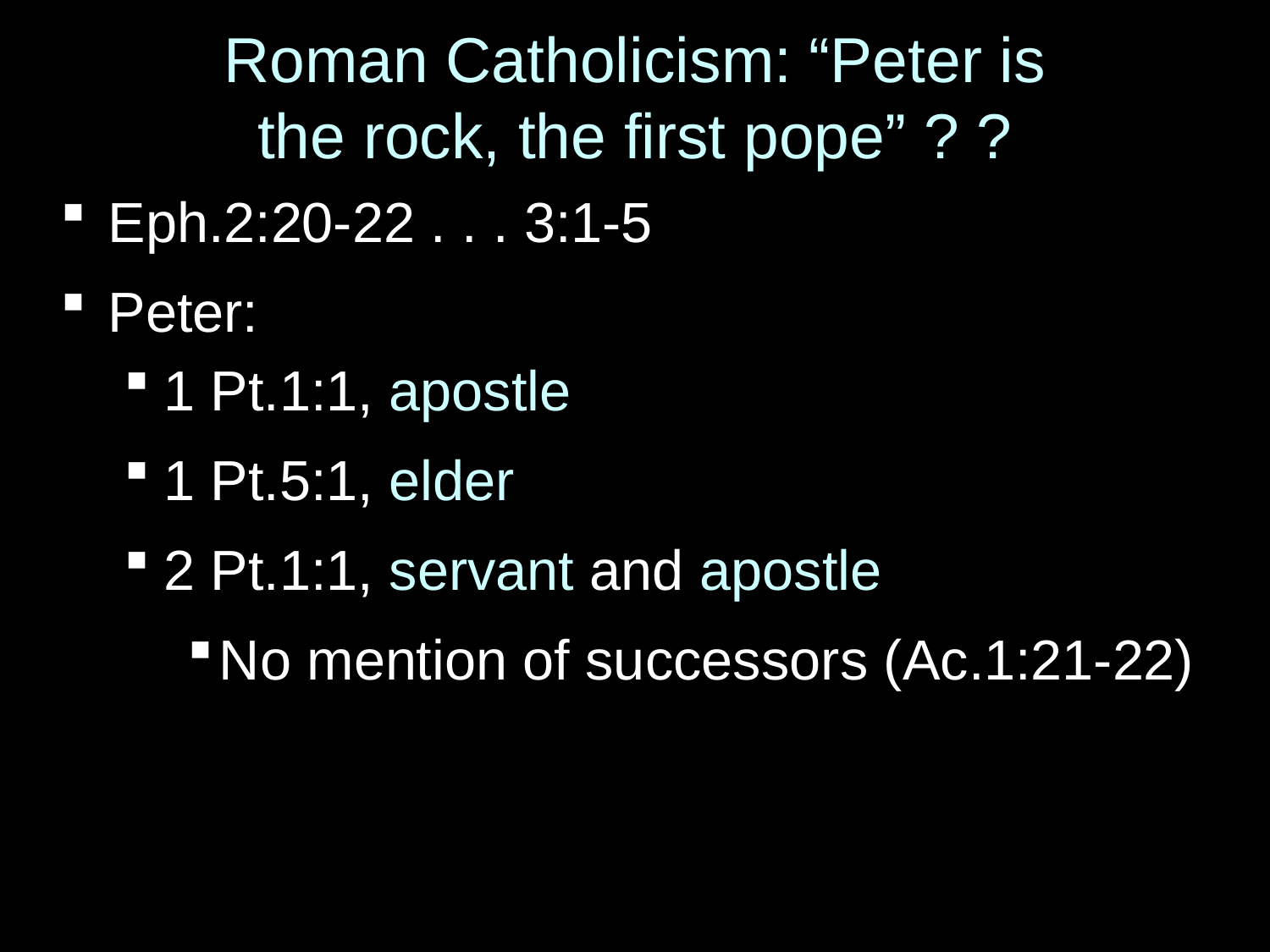

# Roman Catholicism: “Peter is the rock, the first pope” ? ?
Eph.2:20-22 . . . 3:1-5
Peter:
1 Pt.1:1, apostle
1 Pt.5:1, elder
2 Pt.1:1, servant and apostle
No mention of successors (Ac.1:21-22)